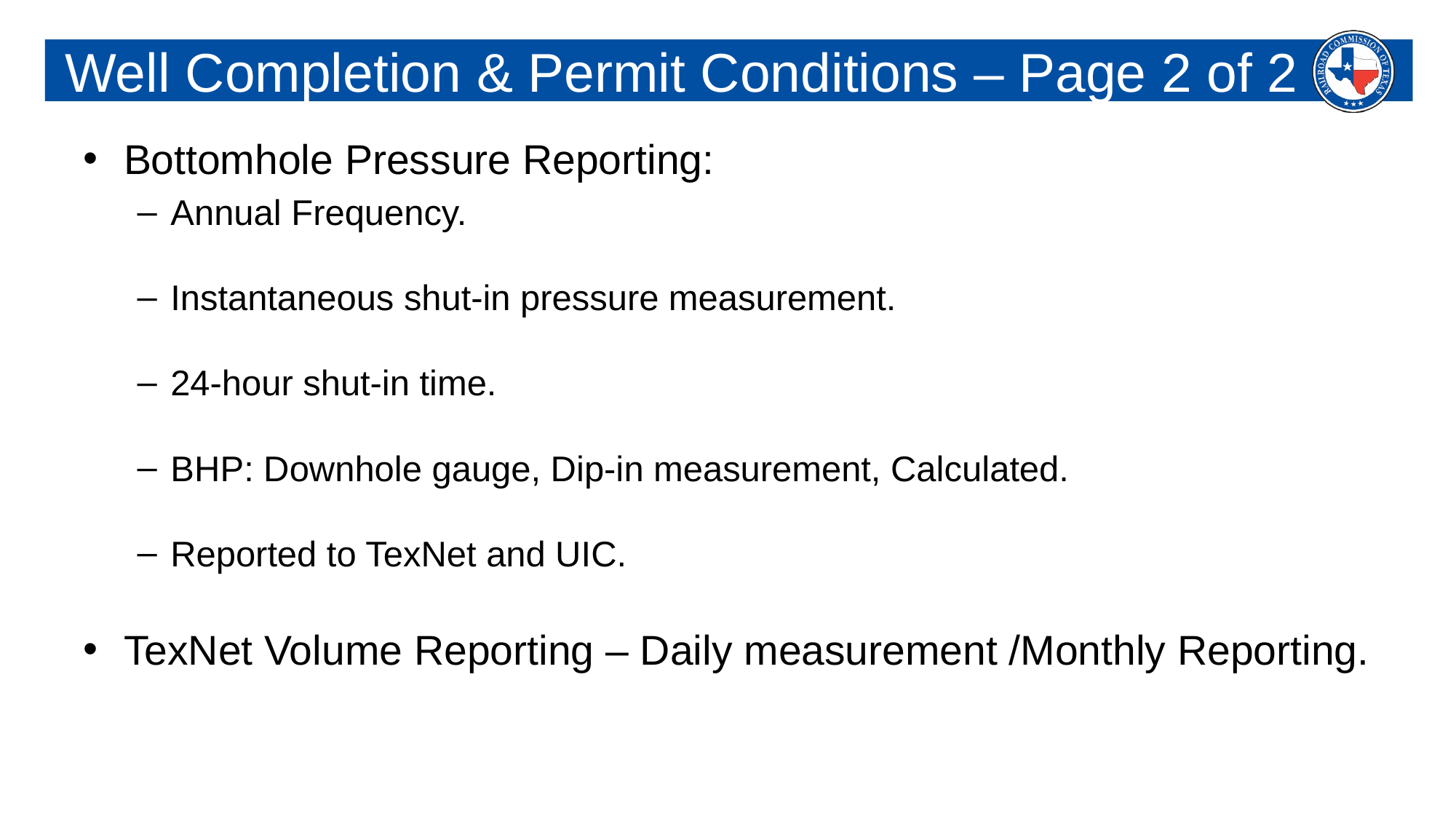

# Well Completion & Permit Conditions – Page 2 of 2
Bottomhole Pressure Reporting:
Annual Frequency.

Instantaneous shut-in pressure measurement.

24-hour shut-in time.

BHP: Downhole gauge, Dip-in measurement, Calculated.

Reported to TexNet and UIC.

TexNet Volume Reporting – Daily measurement /Monthly Reporting.